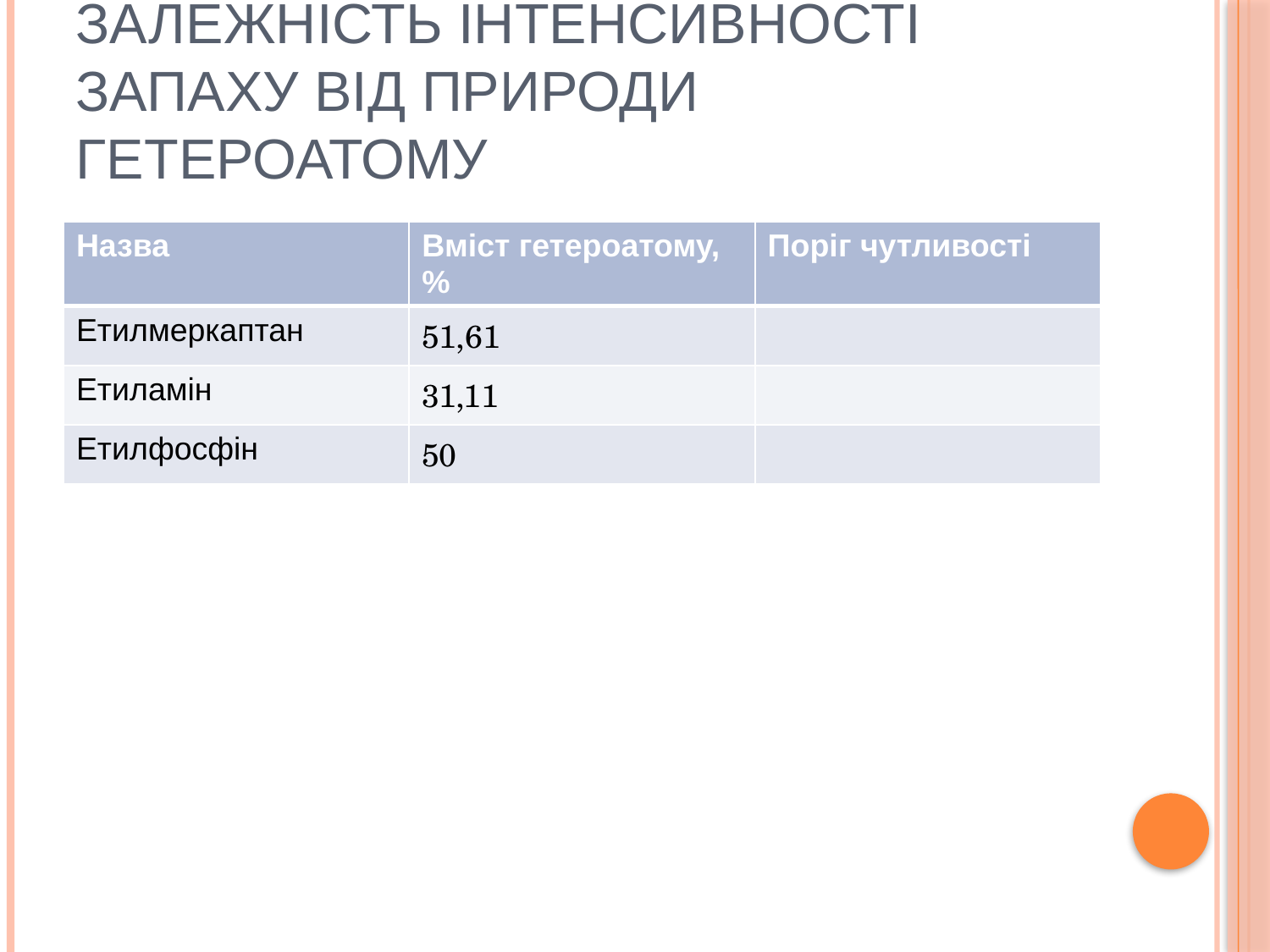

# Залежність інтенсивності запаху від природи гетероатому
| Назва | Вміст гетероатому, % | Поріг чутливості |
| --- | --- | --- |
| Етилмеркаптан | 51,61 |  |
| Етиламін | 31,11 |  |
| Етилфосфін | 50 |  |